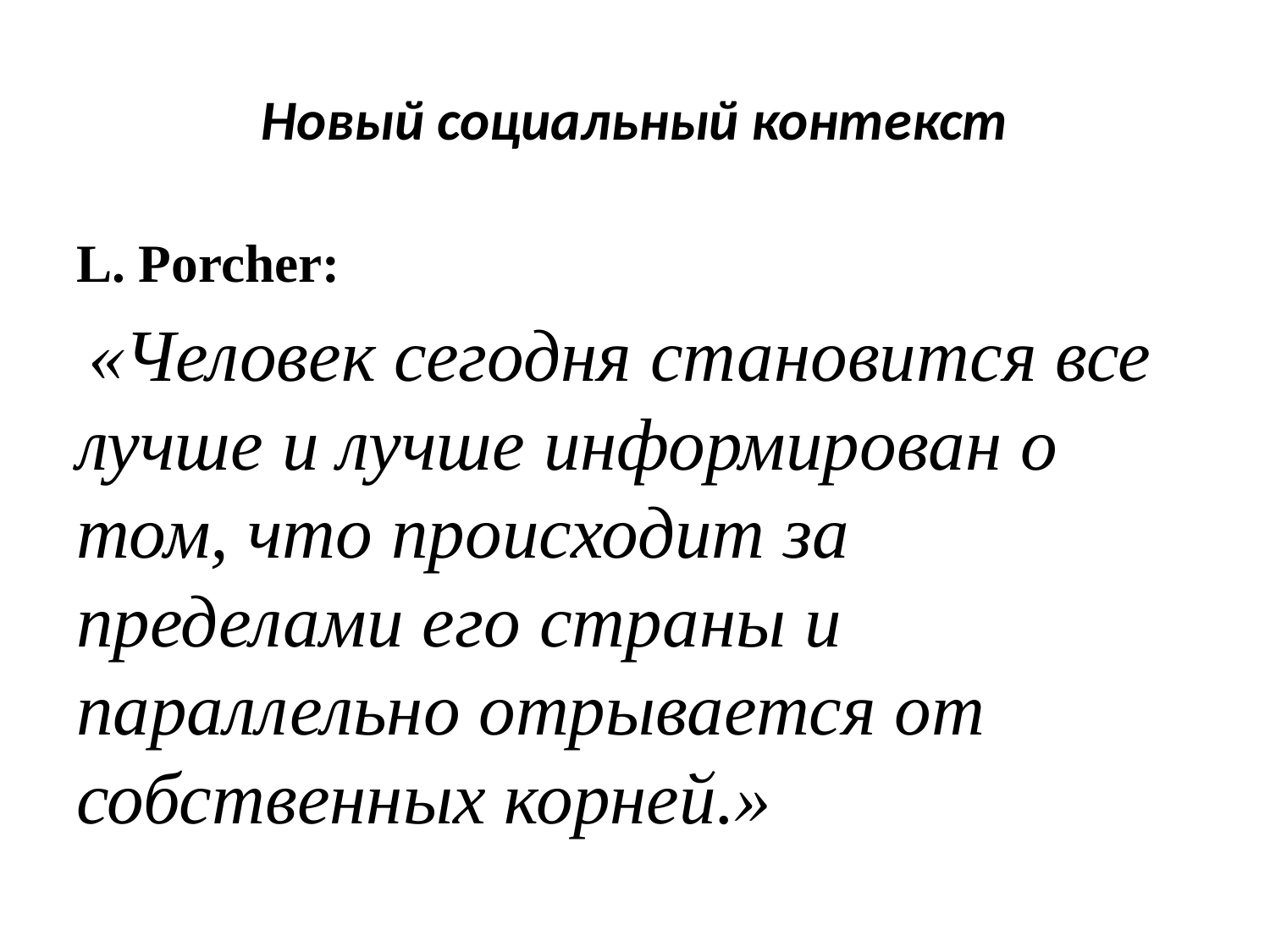

# Новый социальный контекст
L. Porcher:
 «Человек сегодня становится все лучше и лучше информирован о том, что происходит за пределами его страны и параллельно отрывается от собственных корней.»